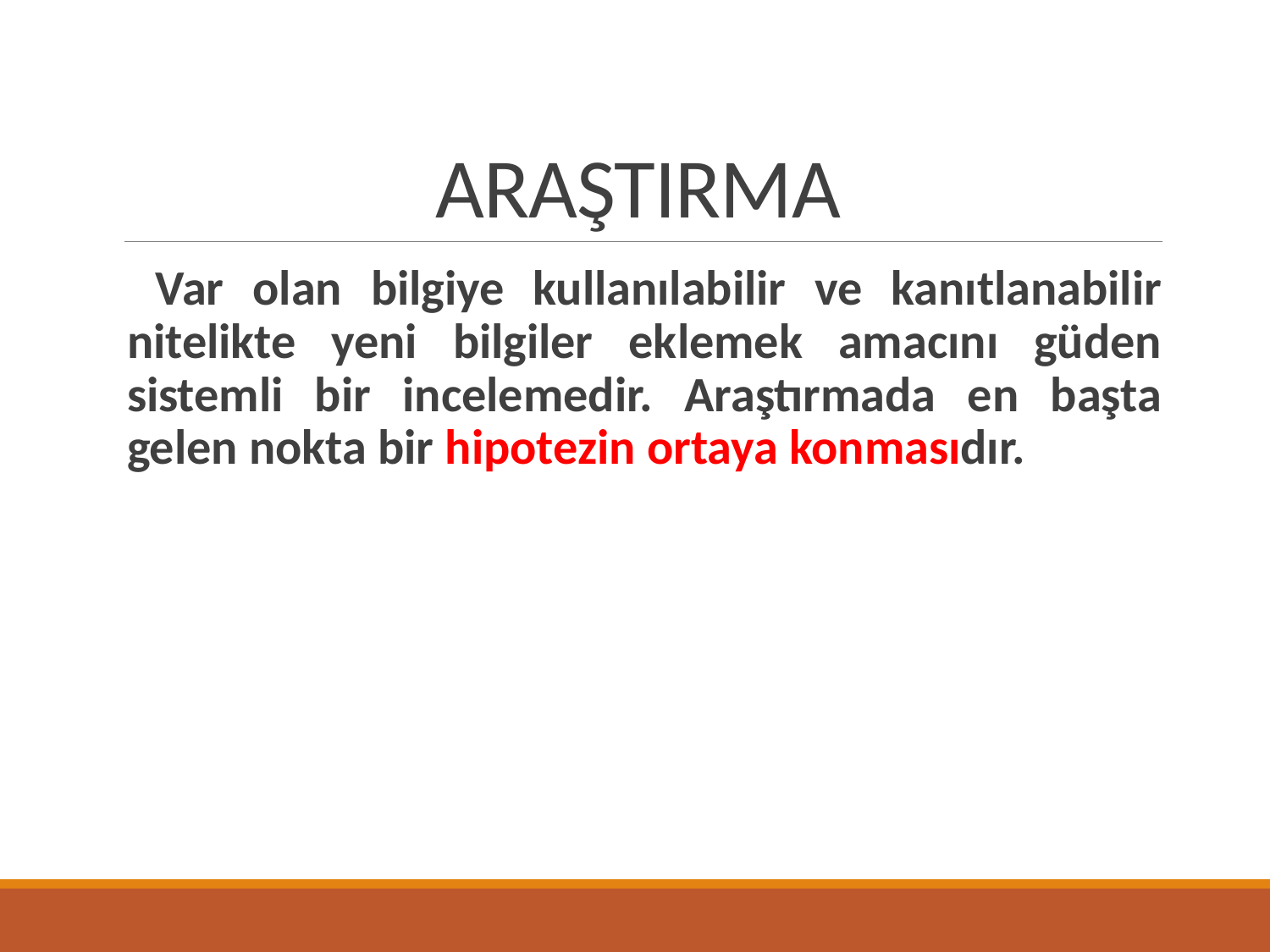

# ARAŞTIRMA
 Var olan bilgiye kullanılabilir ve kanıtlanabilir nitelikte yeni bilgiler eklemek amacını güden sistemli bir incelemedir. Araştırmada en başta gelen nokta bir hipotezin ortaya konmasıdır.